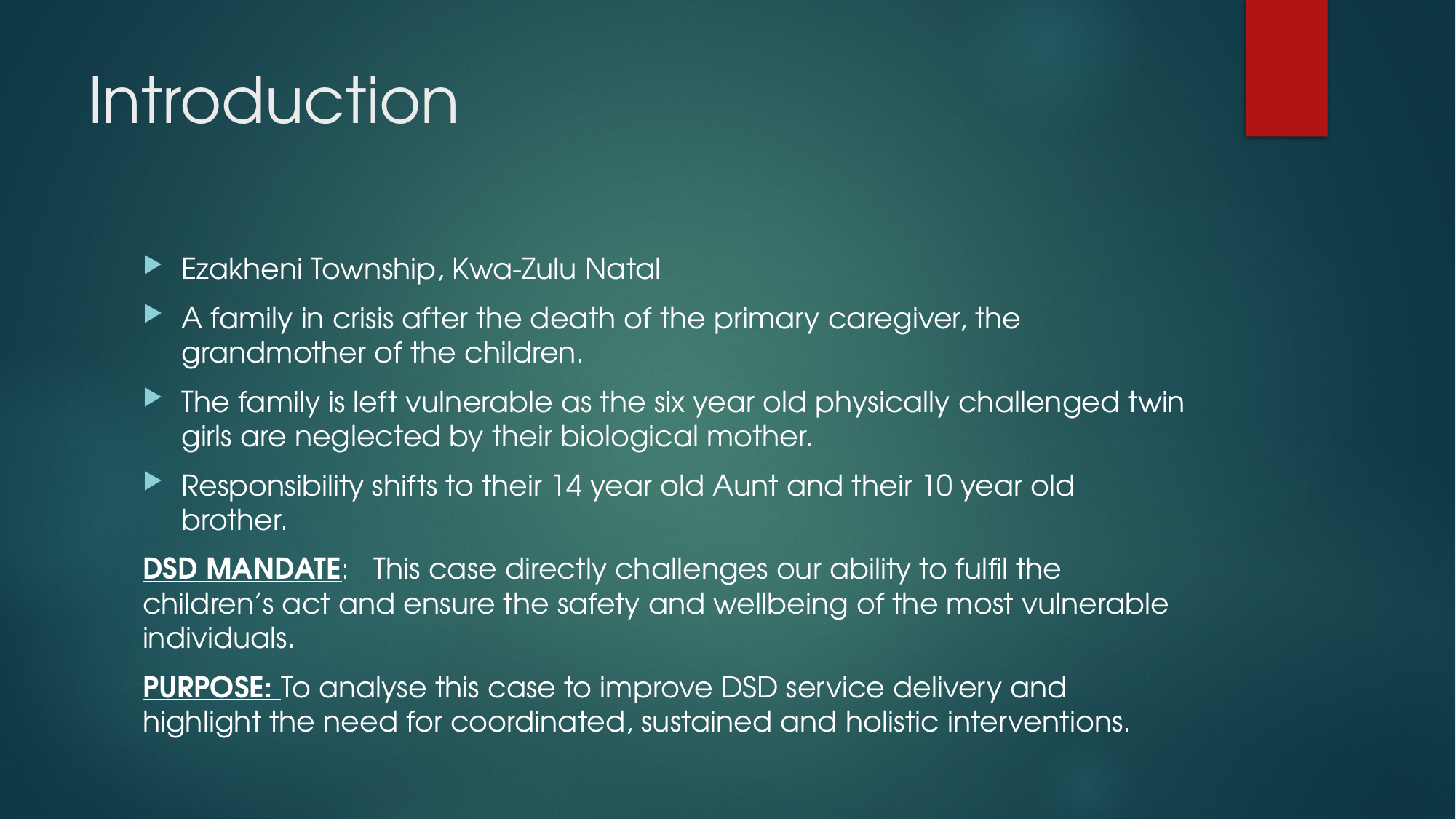

# Introduction
Ezakheni Township, Kwa-Zulu Natal
A family in crisis after the death of the primary caregiver, the grandmother of the children.
The family is left vulnerable as the six year old physically challenged twin girls are neglected by their biological mother.
Responsibility shifts to their 14 year old Aunt and their 10 year old brother.
DSD MANDATE:   This case directly challenges our ability to fulfil the children’s act and ensure the safety and wellbeing of the most vulnerable individuals.
PURPOSE: To analyse this case to improve DSD service delivery and highlight the need for coordinated, sustained and holistic interventions.